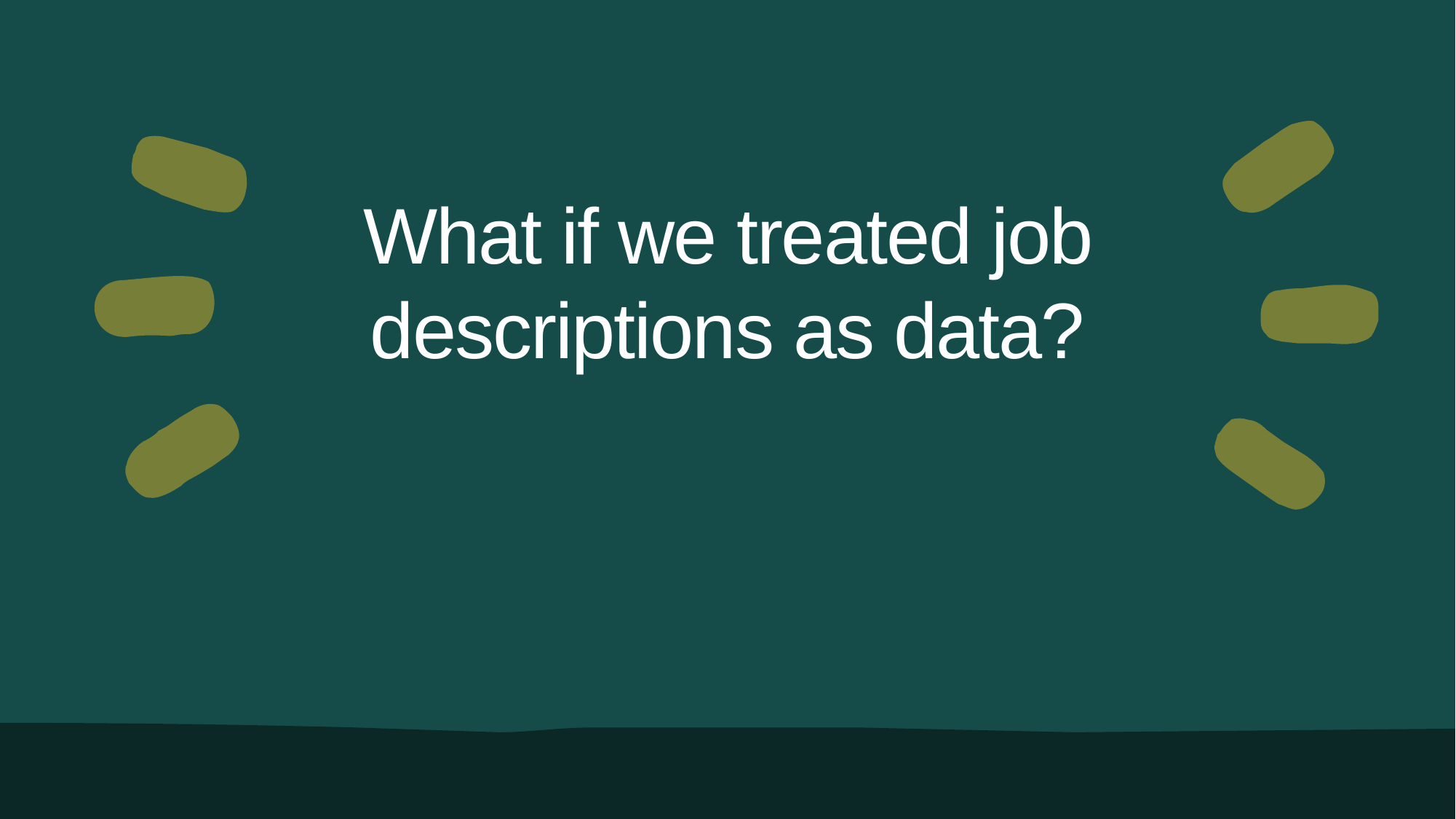

# What if we treated job descriptions as data?